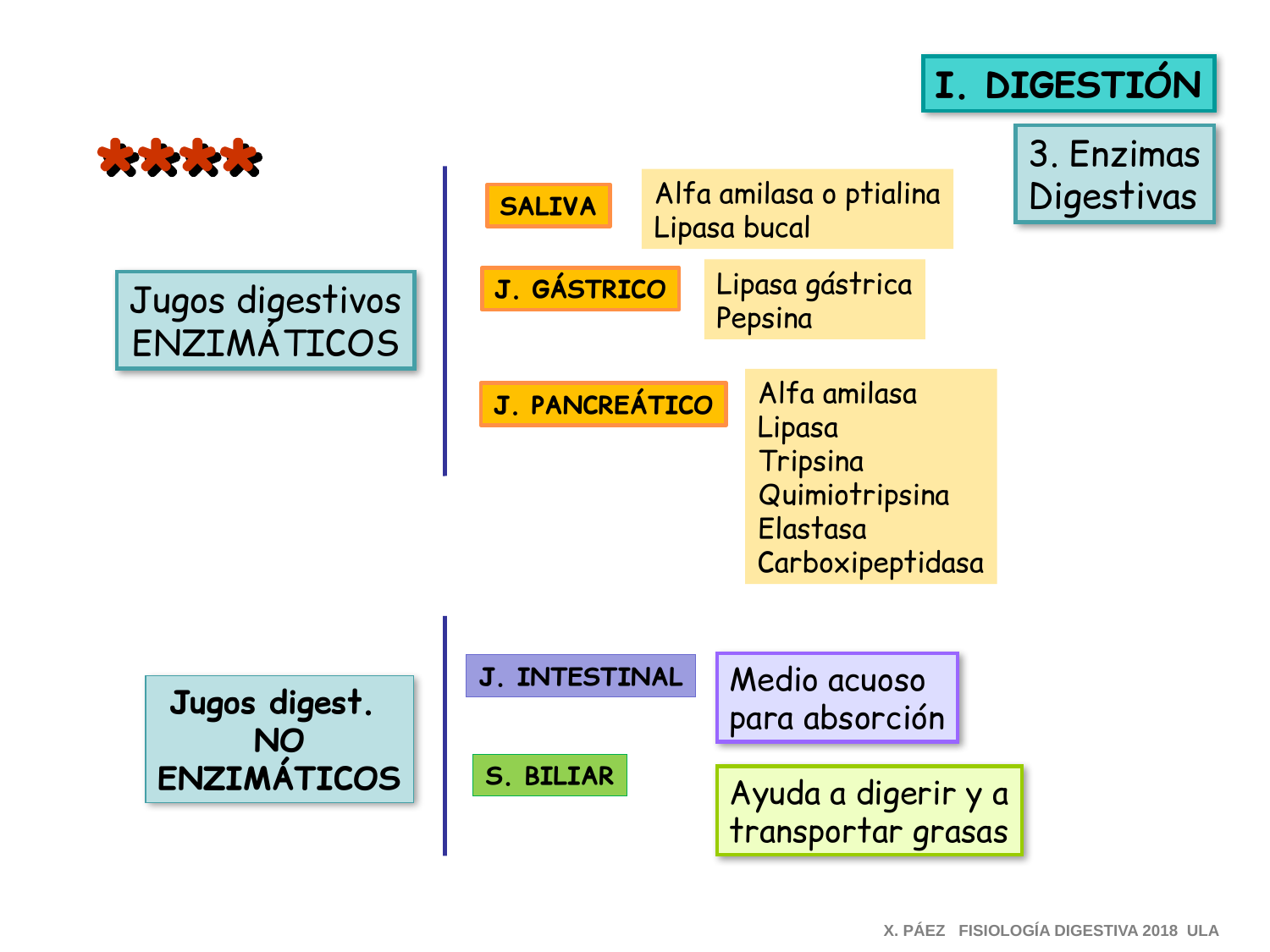

I. DIGESTIÓN
****
3. Enzimas
Digestivas

Alfa amilasa o ptialina
Lipasa bucal
SALIVA
Lipasa gástrica
Pepsina
J. GÁSTRICO
Jugos digestivos
ENZIMÁTICOS
Alfa amilasa
Lipasa
Tripsina
Quimiotripsina
Elastasa
Carboxipeptidasa
J. PANCREÁTICO

Medio acuoso
para absorción
J. INTESTINAL

Jugos digest.
NO
ENZIMÁTICOS
S. BILIAR
Ayuda a digerir y a
transportar grasas

X. PÁEZ   FISIOLOGÍA DIGESTIVA 2018  ULA